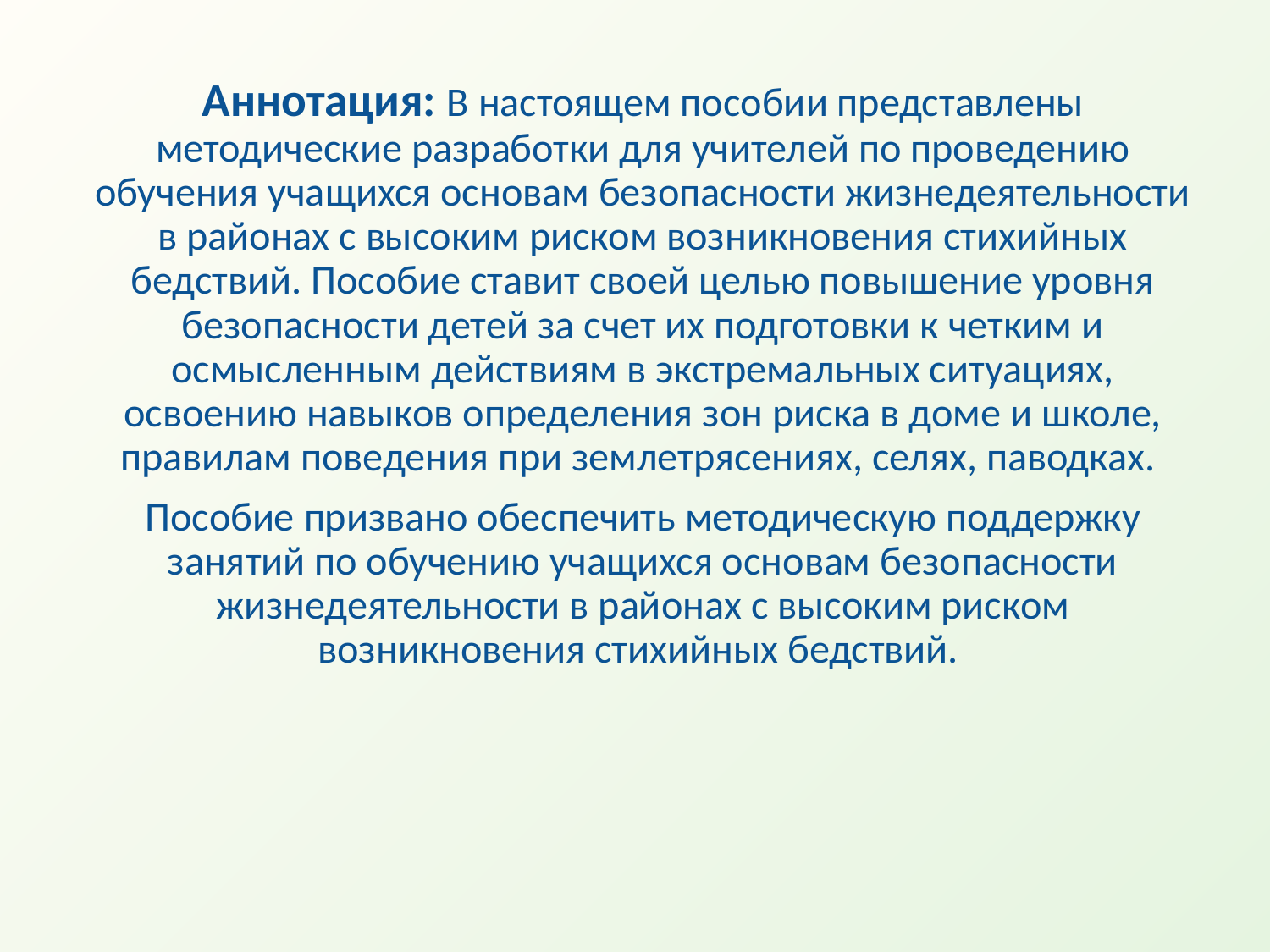

Аннотация: В настоящем пособии представлены методические разработки для учителей по проведению обучения учащихся основам безопасности жизнедеятельности в районах с высоким риском возникновения стихийных бедствий. Пособие ставит своей целью повышение уровня безопасности детей за счет их подготовки к четким и осмысленным действиям в экстремальных ситуациях, освоению навыков определения зон риска в доме и школе, правилам поведения при землетрясениях, селях, паводках.
Пособие призвано обеспечить методическую поддержку занятий по обучению учащихся основам безопасности жизнедеятельности в районах с высоким риском возникновения стихийных бедствий.